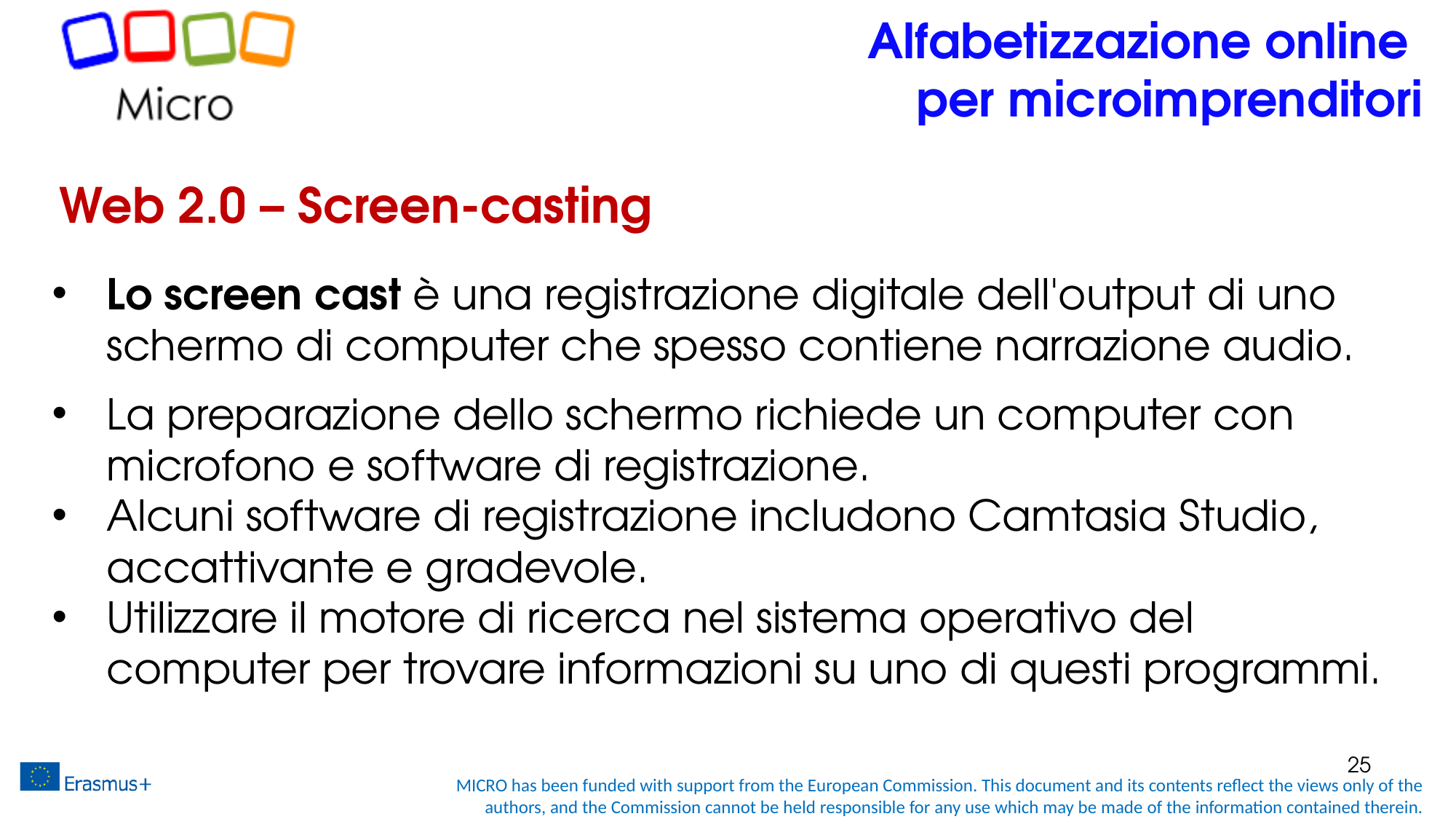

Alfabetizzazione online
per microimprenditori
# Web 2.0 – Screen-casting
Lo screen cast è una registrazione digitale dell'output di uno schermo di computer che spesso contiene narrazione audio.

La preparazione dello schermo richiede un computer con microfono e software di registrazione.
Alcuni software di registrazione includono Camtasia Studio, accattivante e gradevole.
Utilizzare il motore di ricerca nel sistema operativo del computer per trovare informazioni su uno di questi programmi.
25